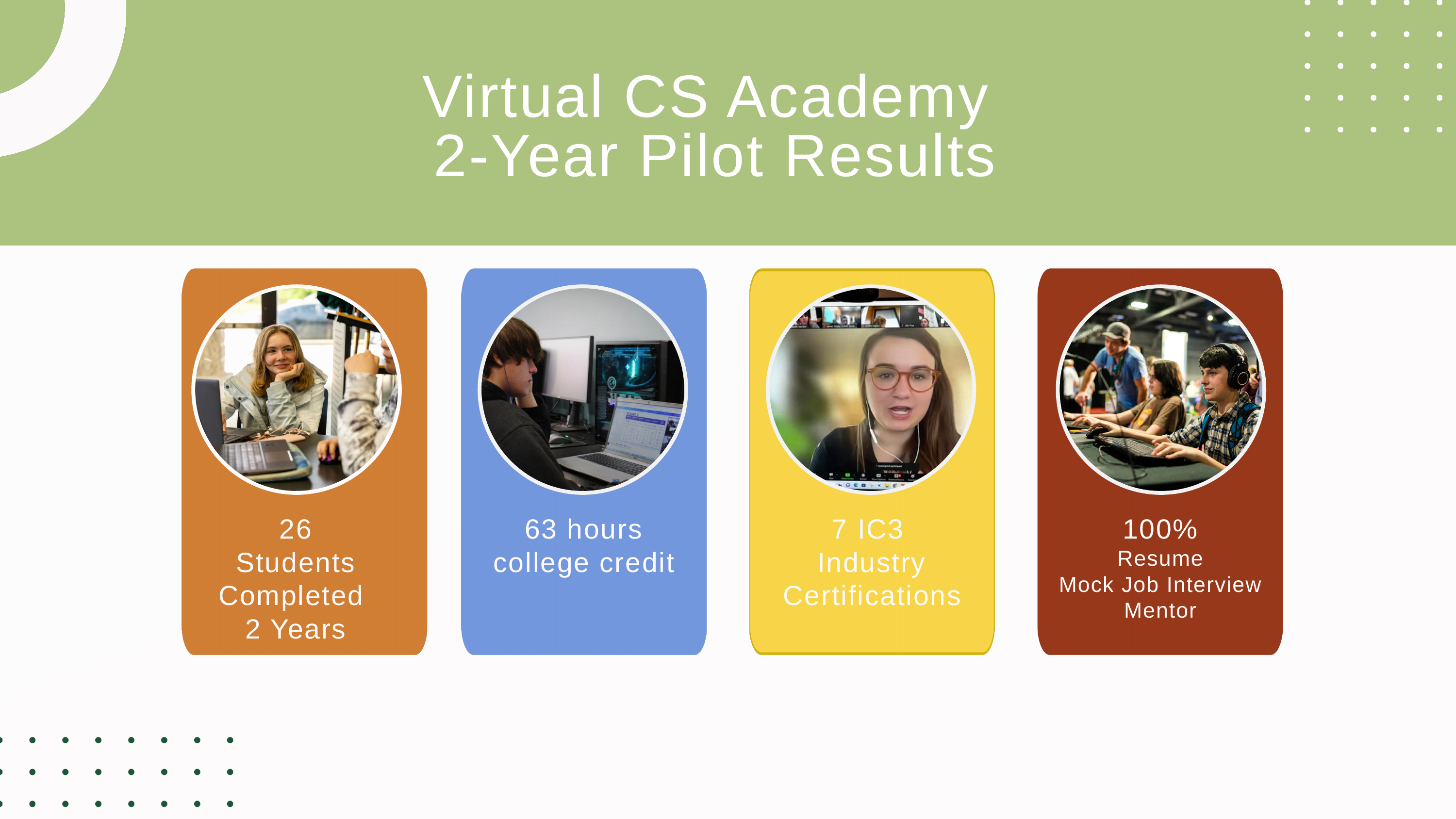

Virtual CS Academy
2-Year Pilot Results

26
Students
Completed
2 Years
63 hours college credit
7 IC3
Industry Certifications
100%
Resume
Mock Job Interview
Mentor